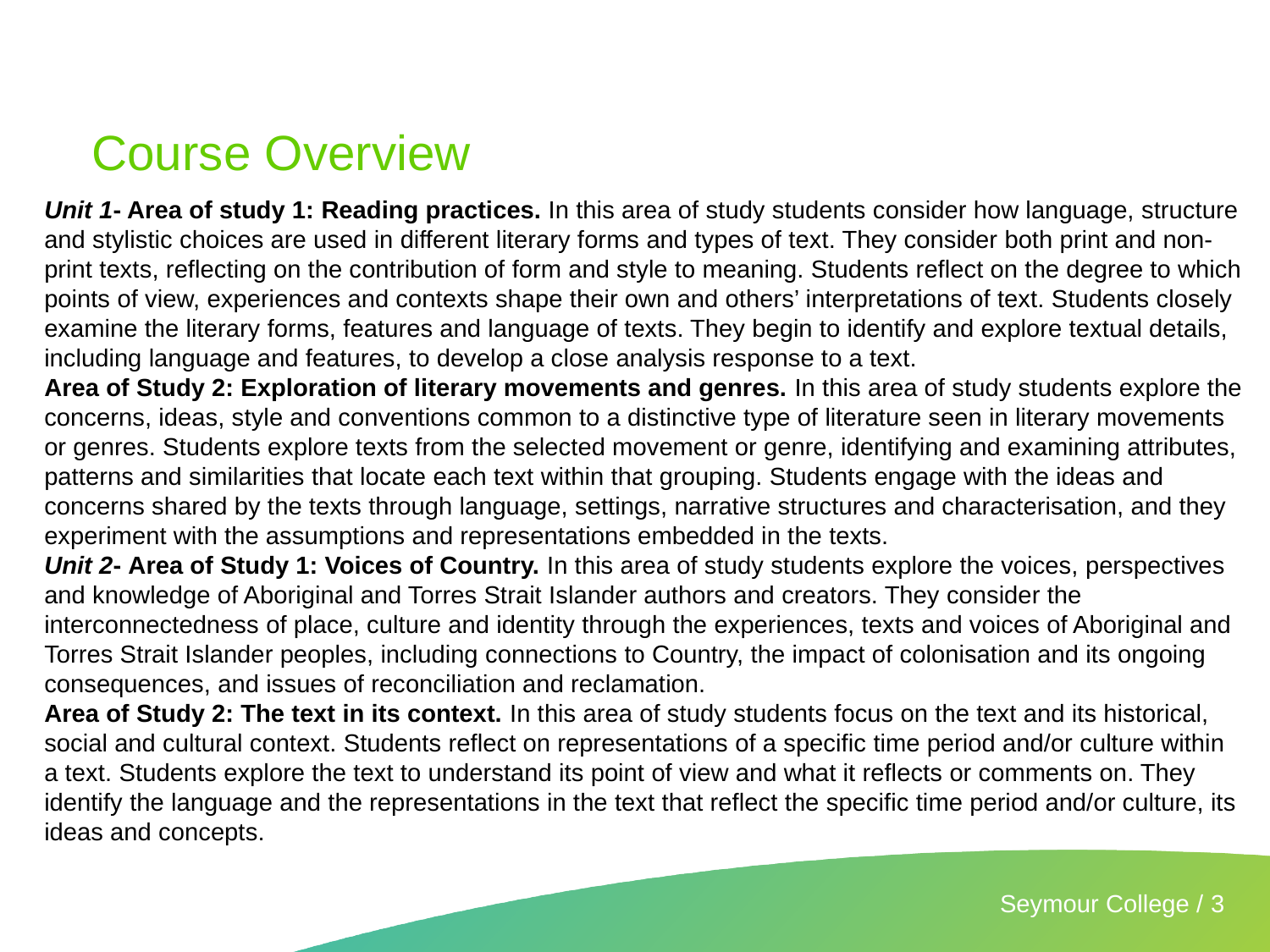

# Course Overview
Unit 1- Area of study 1: Reading practices. In this area of study students consider how language, structure and stylistic choices are used in different literary forms and types of text. They consider both print and non-print texts, reflecting on the contribution of form and style to meaning. Students reflect on the degree to which points of view, experiences and contexts shape their own and others’ interpretations of text. Students closely examine the literary forms, features and language of texts. They begin to identify and explore textual details, including language and features, to develop a close analysis response to a text.
Area of Study 2: Exploration of literary movements and genres. In this area of study students explore the concerns, ideas, style and conventions common to a distinctive type of literature seen in literary movements or genres. Students explore texts from the selected movement or genre, identifying and examining attributes, patterns and similarities that locate each text within that grouping. Students engage with the ideas and concerns shared by the texts through language, settings, narrative structures and characterisation, and they experiment with the assumptions and representations embedded in the texts.
Unit 2- Area of Study 1: Voices of Country. In this area of study students explore the voices, perspectives and knowledge of Aboriginal and Torres Strait Islander authors and creators. They consider the interconnectedness of place, culture and identity through the experiences, texts and voices of Aboriginal and Torres Strait Islander peoples, including connections to Country, the impact of colonisation and its ongoing consequences, and issues of reconciliation and reclamation.
Area of Study 2: The text in its context. In this area of study students focus on the text and its historical, social and cultural context. Students reflect on representations of a specific time period and/or culture within a text. Students explore the text to understand its point of view and what it reflects or comments on. They identify the language and the representations in the text that reflect the specific time period and/or culture, its ideas and concepts.